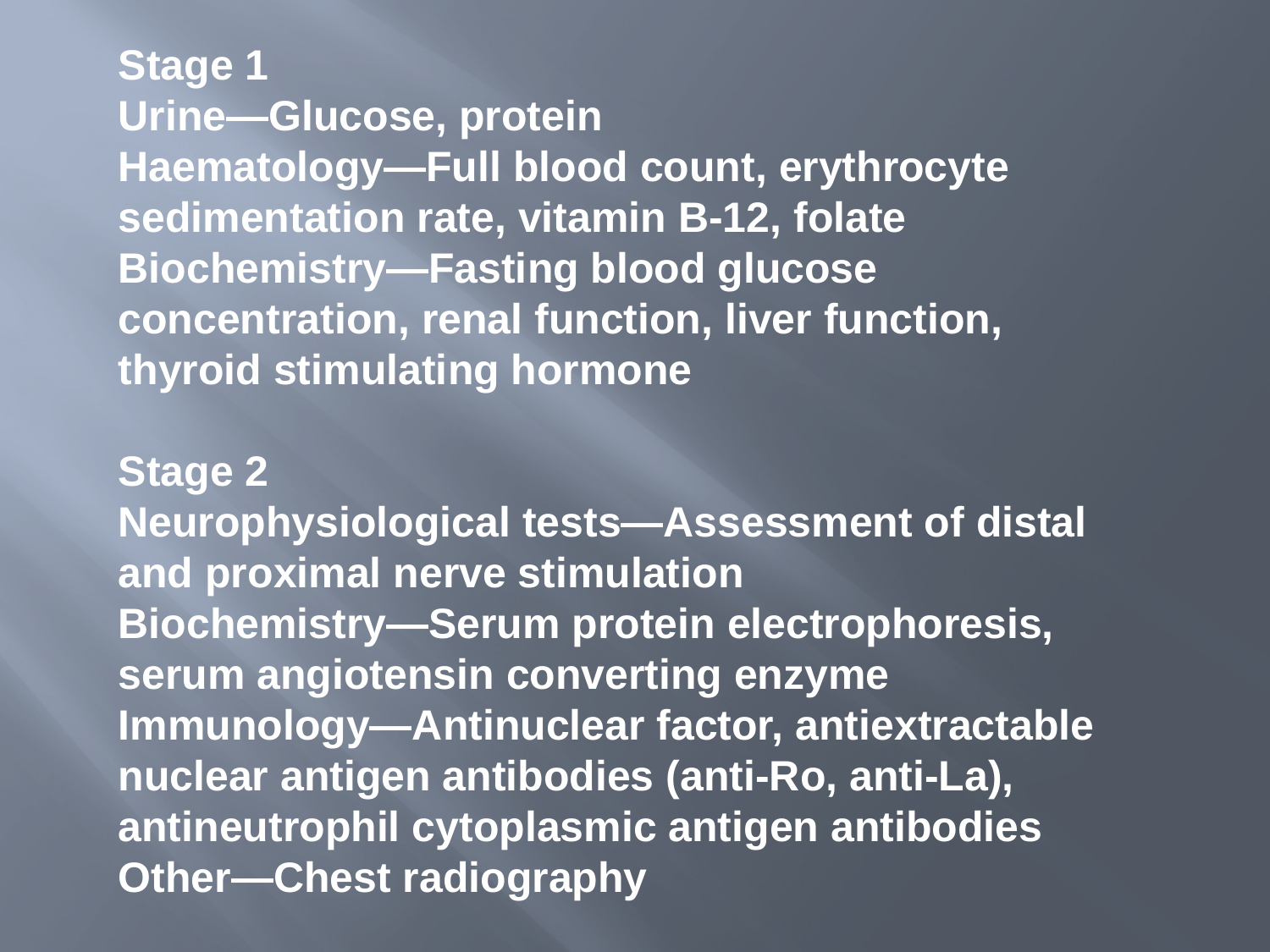

Stage 1
Urine—Glucose, protein
Haematology—Full blood count, erythrocyte sedimentation rate, vitamin B-12, folate
Biochemistry—Fasting blood glucose concentration, renal function, liver function,
thyroid stimulating hormone

Stage 2
Neurophysiological tests—Assessment of distal and proximal nerve stimulation
Biochemistry—Serum protein electrophoresis, serum angiotensin converting enzyme
Immunology—Antinuclear factor, antiextractable nuclear antigen antibodies (anti-Ro, anti-La), antineutrophil cytoplasmic antigen antibodies
Other—Chest radiography